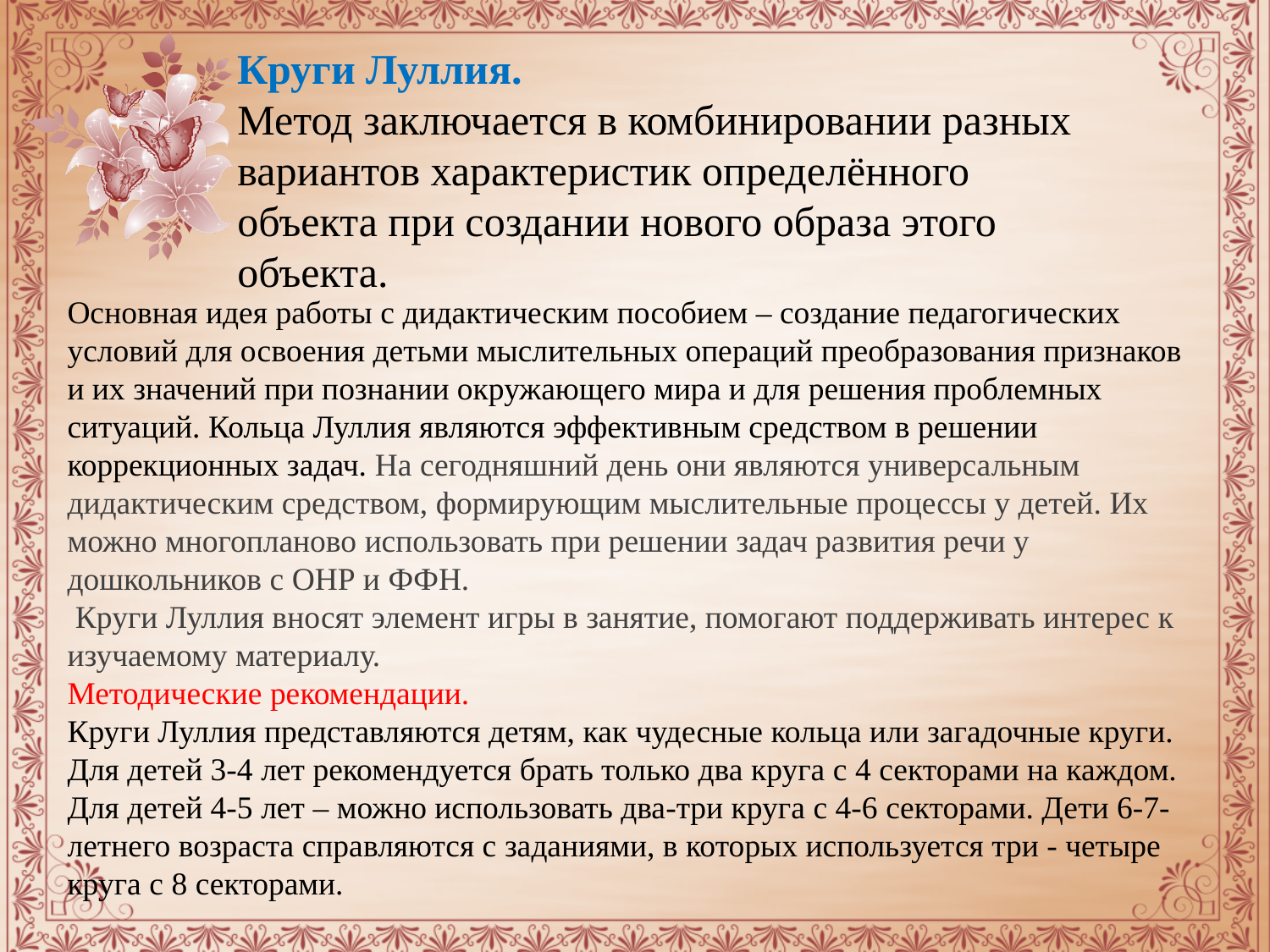

Круги Луллия.
Метод заключается в комбинировании разных вариантов характеристик определённого объекта при создании нового образа этого объекта.
Основная идея работы с дидактическим пособием – создание педагогических условий для освоения детьми мыслительных операций преобразования признаков и их значений при познании окружающего мира и для решения проблемных ситуаций. Кольца Луллия являются эффективным средством в решении коррекционных задач. На сегодняшний день они являются универсальным дидактическим средством, формирующим мыслительные процессы у детей. Их можно многопланово использовать при решении задач развития речи у дошкольников с ОНР и ФФН.
 Круги Луллия вносят элемент игры в занятие, помогают поддерживать интерес к изучаемому материалу.
Методические рекомендации.
Круги Луллия представляются детям, как чудесные кольца или загадочные круги. Для детей 3-4 лет рекомендуется брать только два круга с 4 секторами на каждом. Для детей 4-5 лет – можно использовать два-три круга с 4-6 секторами. Дети 6-7-летнего возраста справляются с заданиями, в которых используется три - четыре круга с 8 секторами.